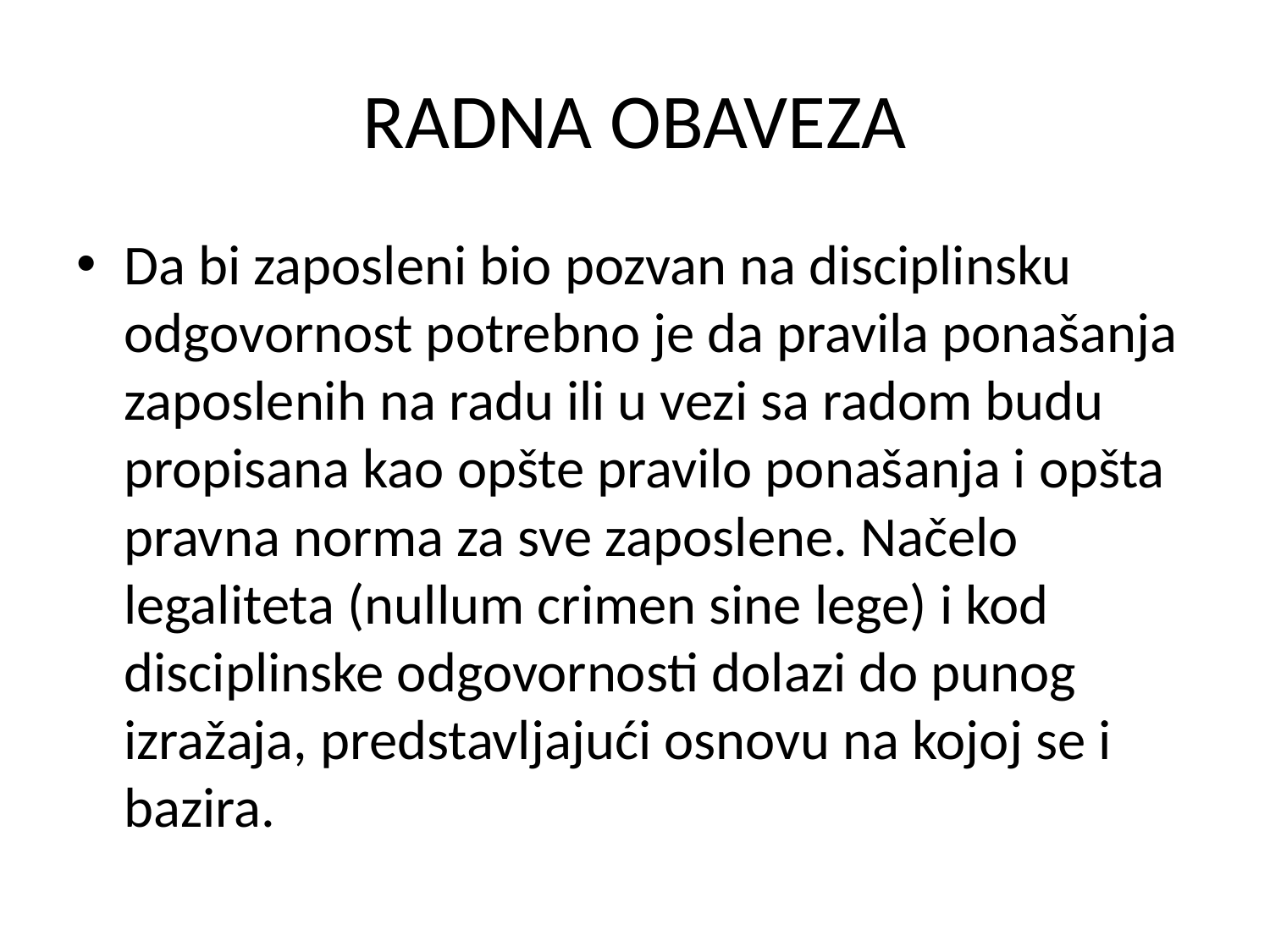

# RADNA OBAVEZA
Da bi zaposleni bio pozvan na disciplinsku odgovornost potrebno je da pravila ponašanja zaposlenih na radu ili u vezi sa radom budu propisana kao opšte pravilo ponašanja i opšta pravna norma za sve zaposlene. Načelo legaliteta (nullum crimen sine lege) i kod disciplinske odgovornosti dolazi do punog izražaja, predstavljajući osnovu na kojoj se i bazira.